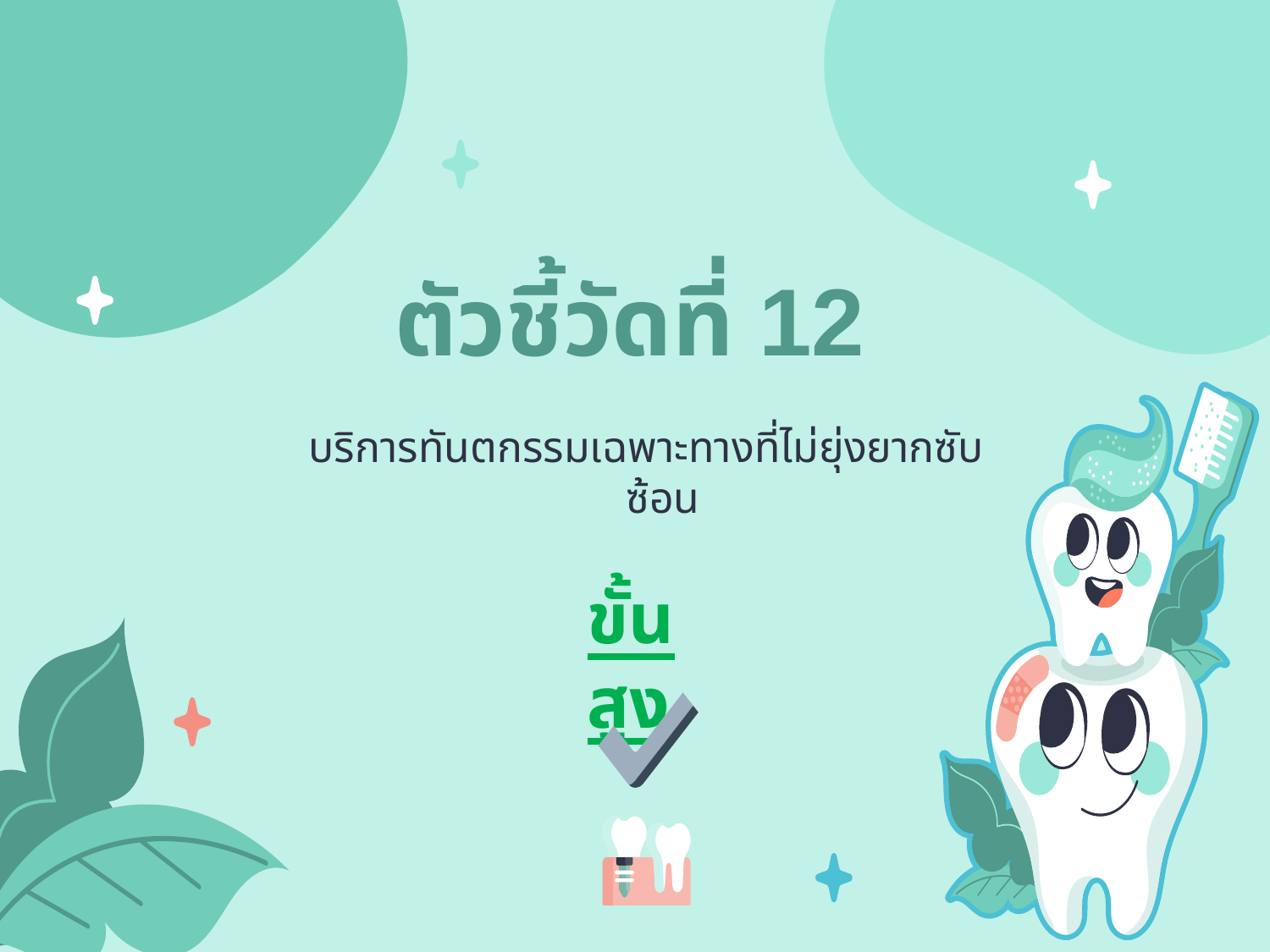

# ตัวชี้วัดที่ 12

 บริการทันตกรรมเฉพาะทางที่ไม่ยุ่งยากซับซ้อน
ขั้นสูง